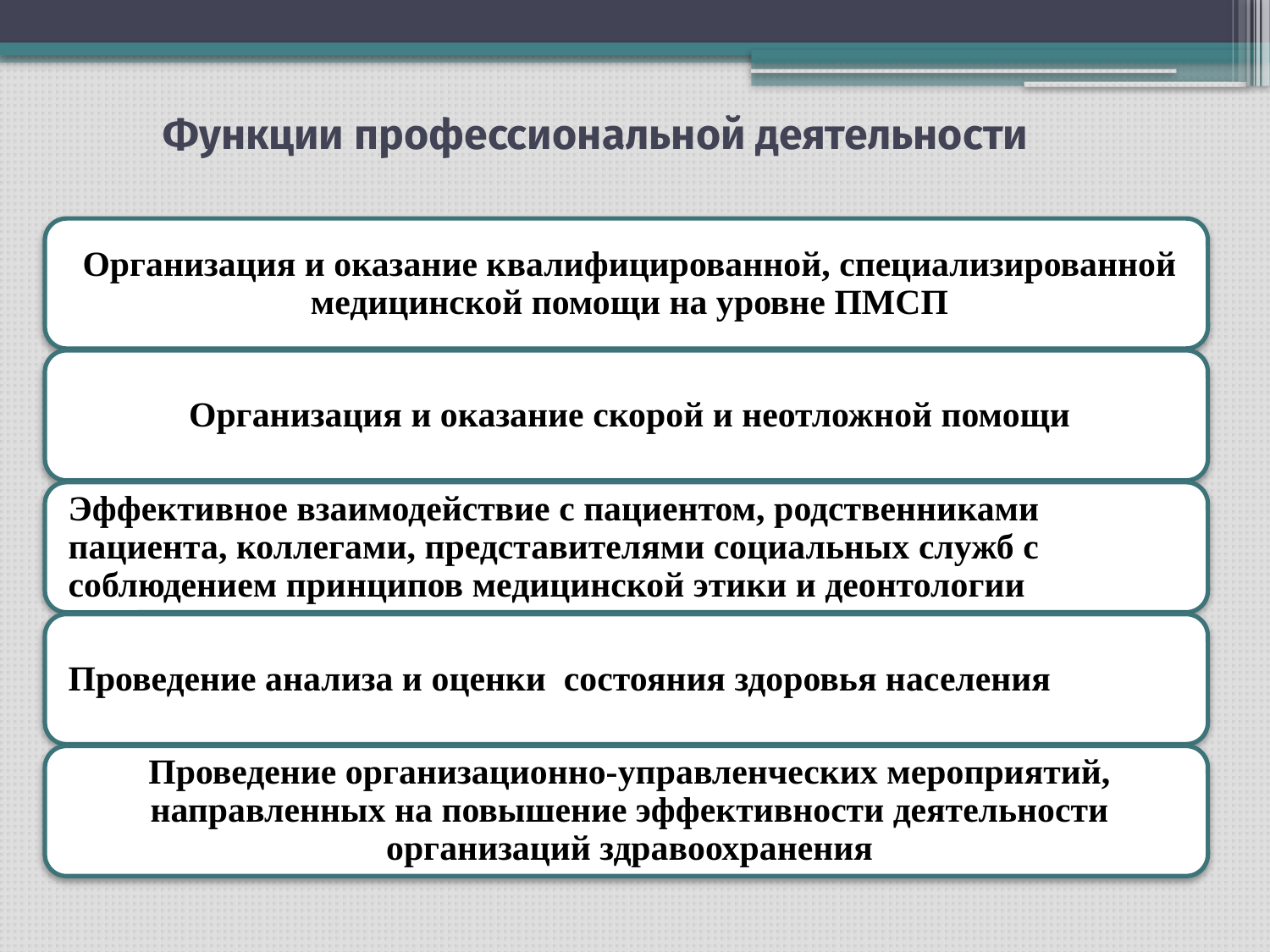

# Функции профессиональной деятельности
Организация и оказание квалифицированной, специализированной медицинской помощи на уровне ПМСП
Организация и оказание скорой и неотложной помощи
Эффективное взаимодействие с пациентом, родственниками пациента, коллегами, представителями социальных служб с соблюдением принципов медицинской этики и деонтологии
Проведение анализа и оценки  состояния здоровья населения
Проведение организационно-управленческих мероприятий, направленных на повышение эффективности деятельности организаций здравоохранения